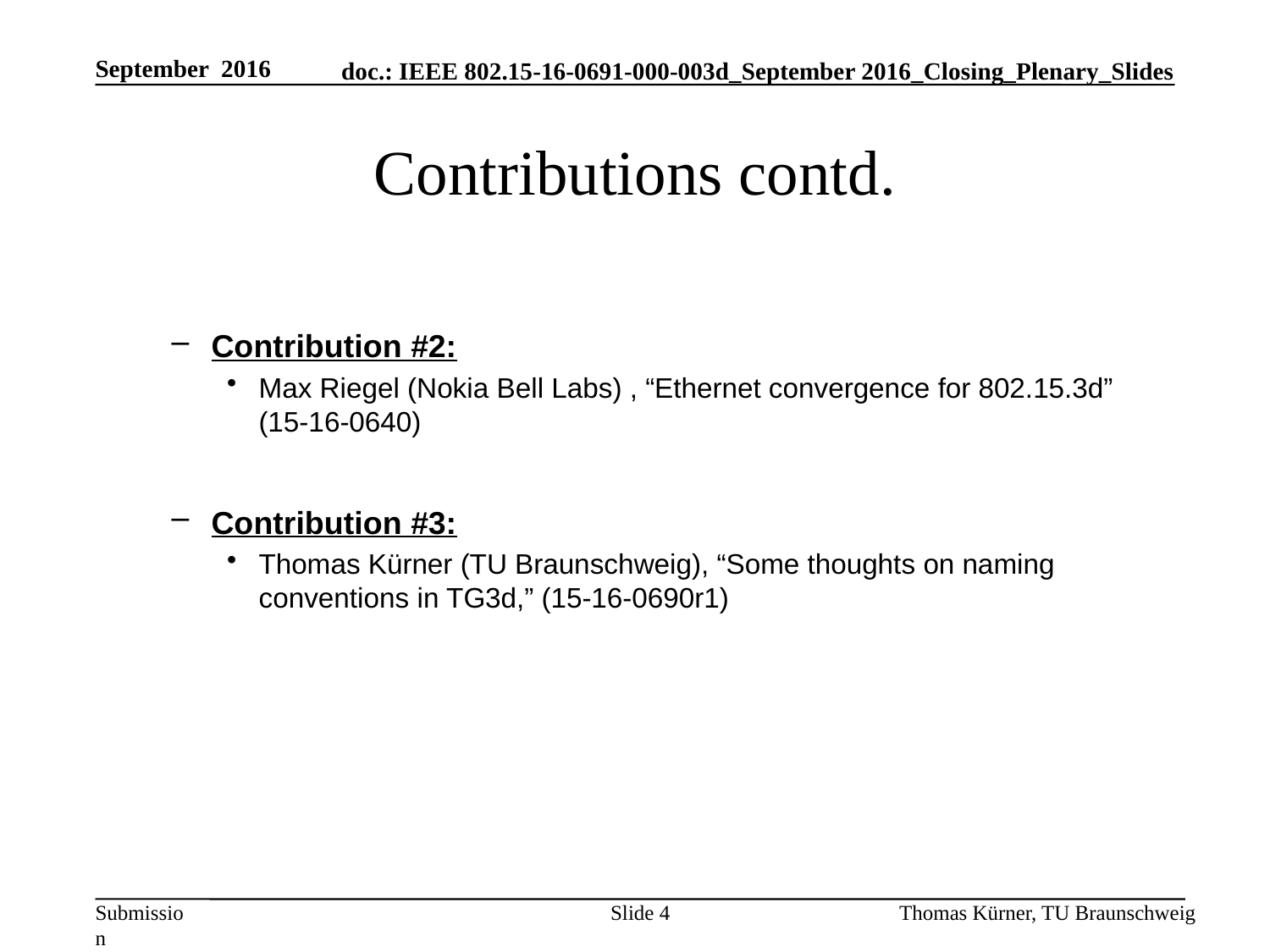

September  2016
# Contributions contd.

Contribution #2:
Max Riegel (Nokia Bell Labs) , “Ethernet convergence for 802.15.3d” (15-16-0640)

Contribution #3:
Thomas Kürner (TU Braunschweig), “Some thoughts on naming conventions in TG3d,” (15-16-0690r1)

Slide 4
Thomas Kürner, TU Braunschweig